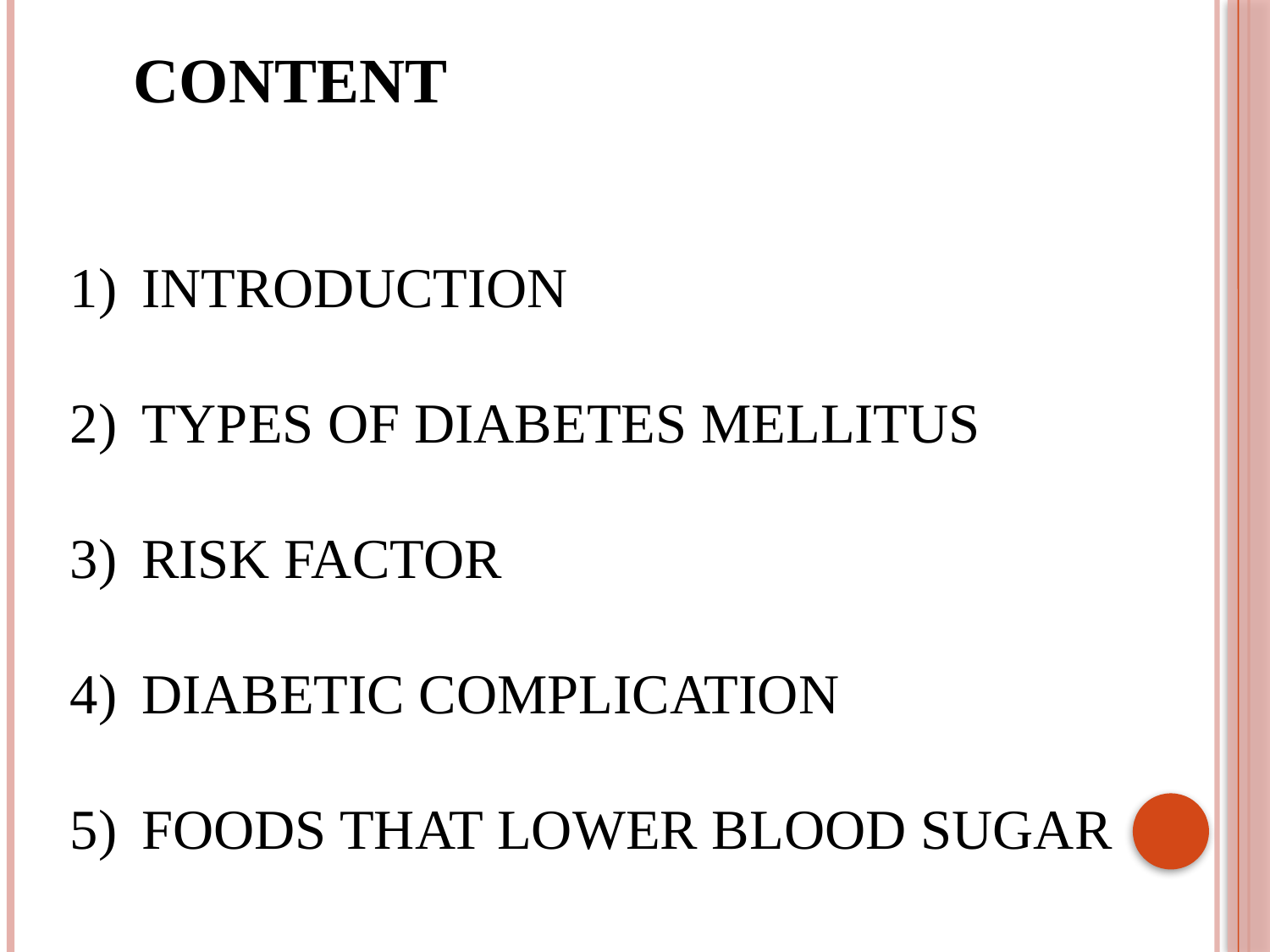

CONTENT

INTRODUCTION
TYPES OF DIABETES MELLITUS
RISK FACTOR
DIABETIC COMPLICATION
FOODS THAT LOWER BLOOD SUGAR